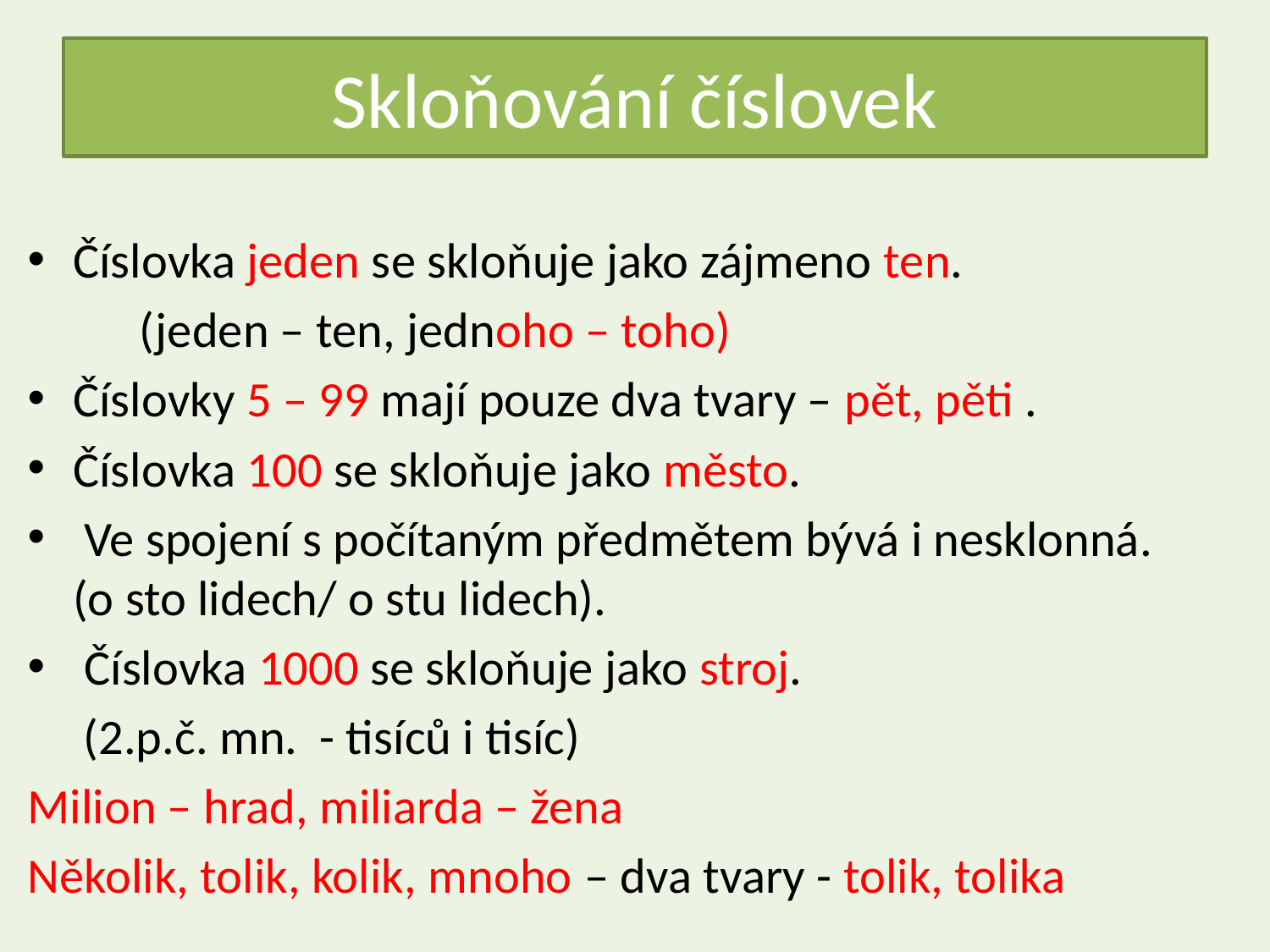

# Skloňování číslovek
Číslovka jeden se skloňuje jako zájmeno ten.
	(jeden – ten, jednoho – toho)
Číslovky 5 – 99 mají pouze dva tvary – pět, pěti .
Číslovka 100 se skloňuje jako město.
 Ve spojení s počítaným předmětem bývá i nesklonná.      (o sto lidech/ o stu lidech).
 Číslovka 1000 se skloňuje jako stroj.
     (2.p.č. mn.  - tisíců i tisíc)
Milion – hrad, miliarda – žena
Několik, tolik, kolik, mnoho – dva tvary - tolik, tolika